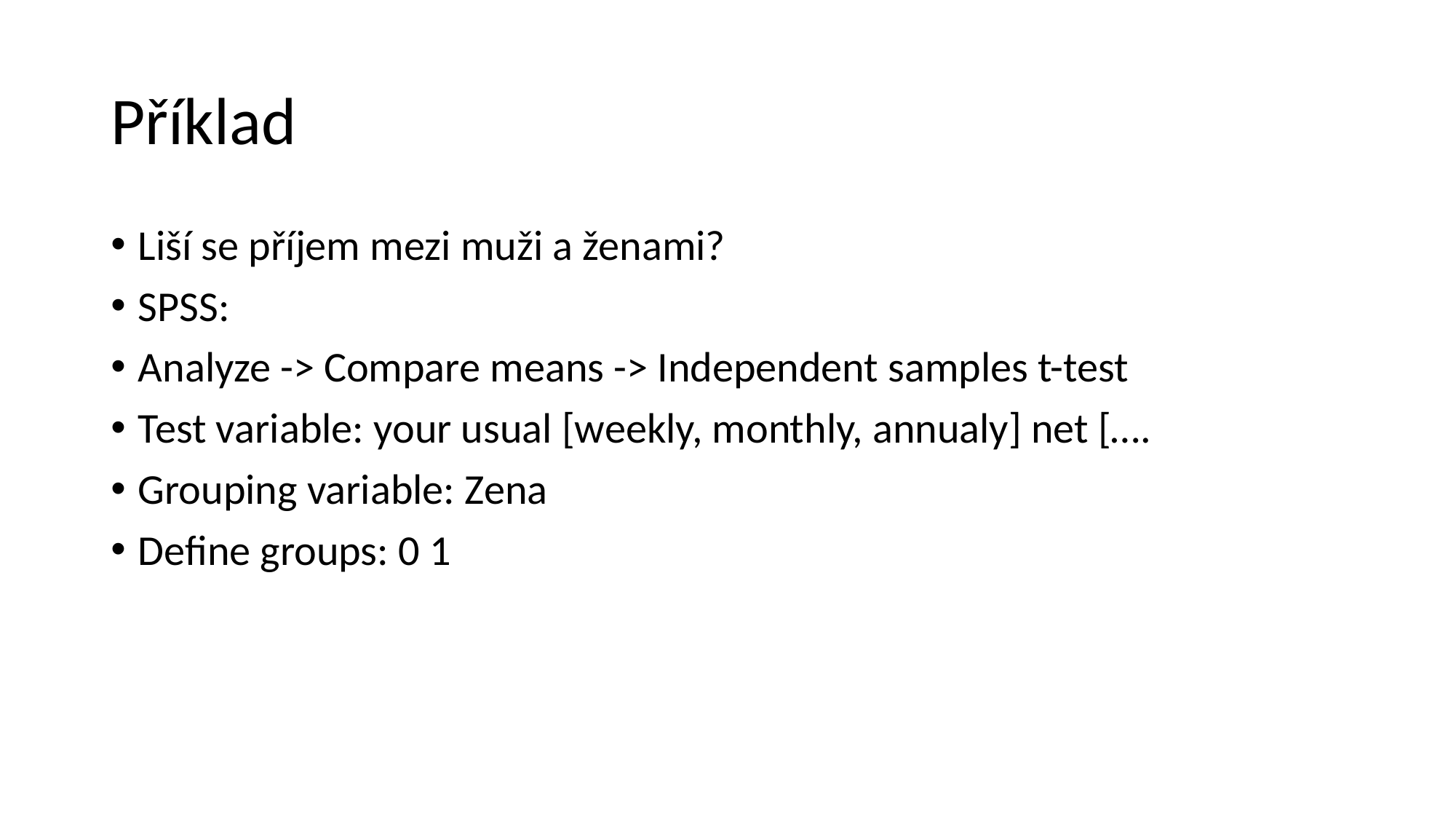

# Příklad
Liší se příjem mezi muži a ženami?
SPSS:
Analyze -> Compare means -> Independent samples t-test
Test variable: your usual [weekly, monthly, annualy] net [….
Grouping variable: Zena
Define groups: 0 1